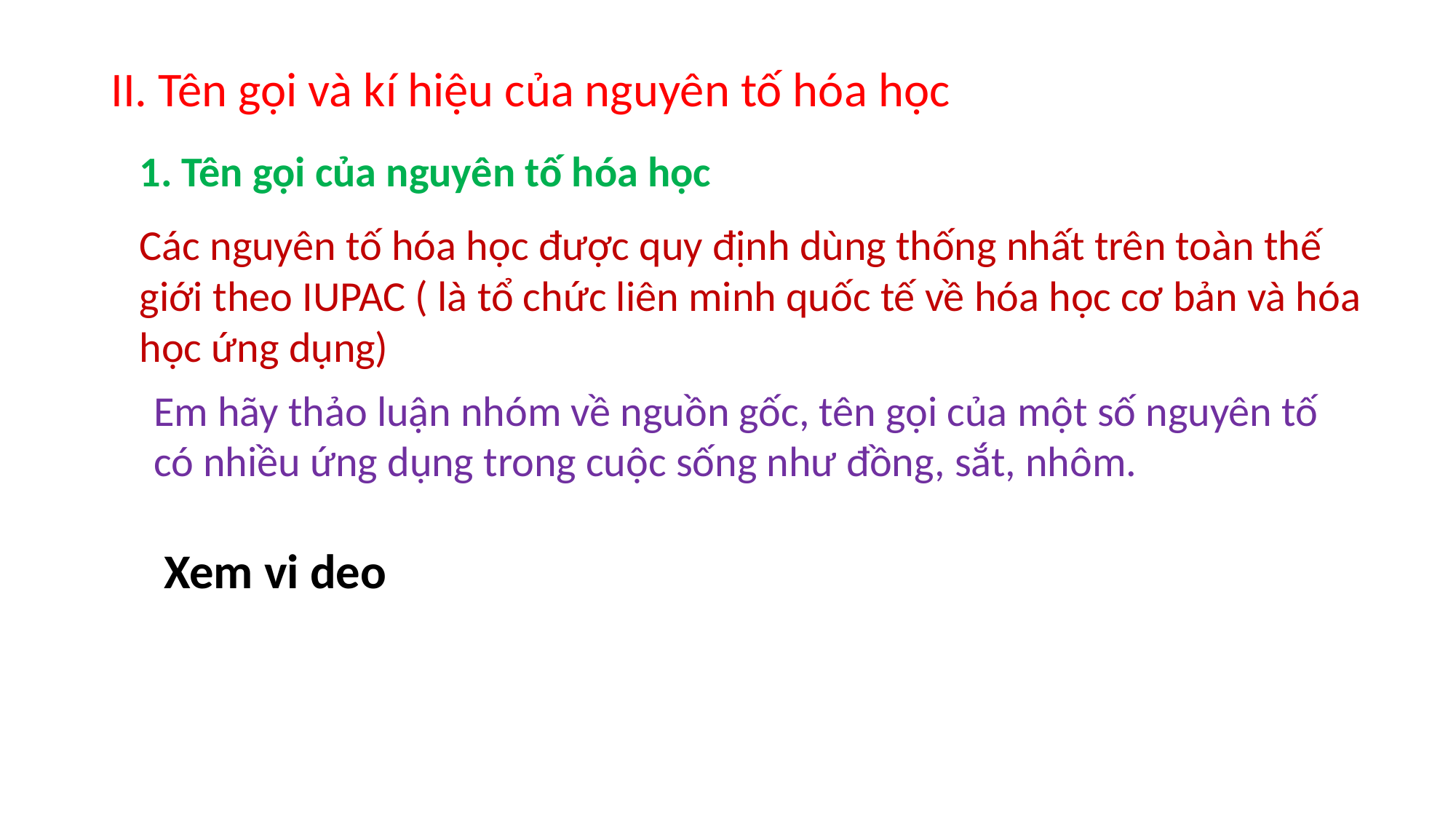

# II. Tên gọi và kí hiệu của nguyên tố hóa học
1. Tên gọi của nguyên tố hóa học
Các nguyên tố hóa học được quy định dùng thống nhất trên toàn thế giới theo IUPAC ( là tổ chức liên minh quốc tế về hóa học cơ bản và hóa học ứng dụng)
Em hãy thảo luận nhóm về nguồn gốc, tên gọi của một số nguyên tố có nhiều ứng dụng trong cuộc sống như đồng, sắt, nhôm.
Xem vi deo